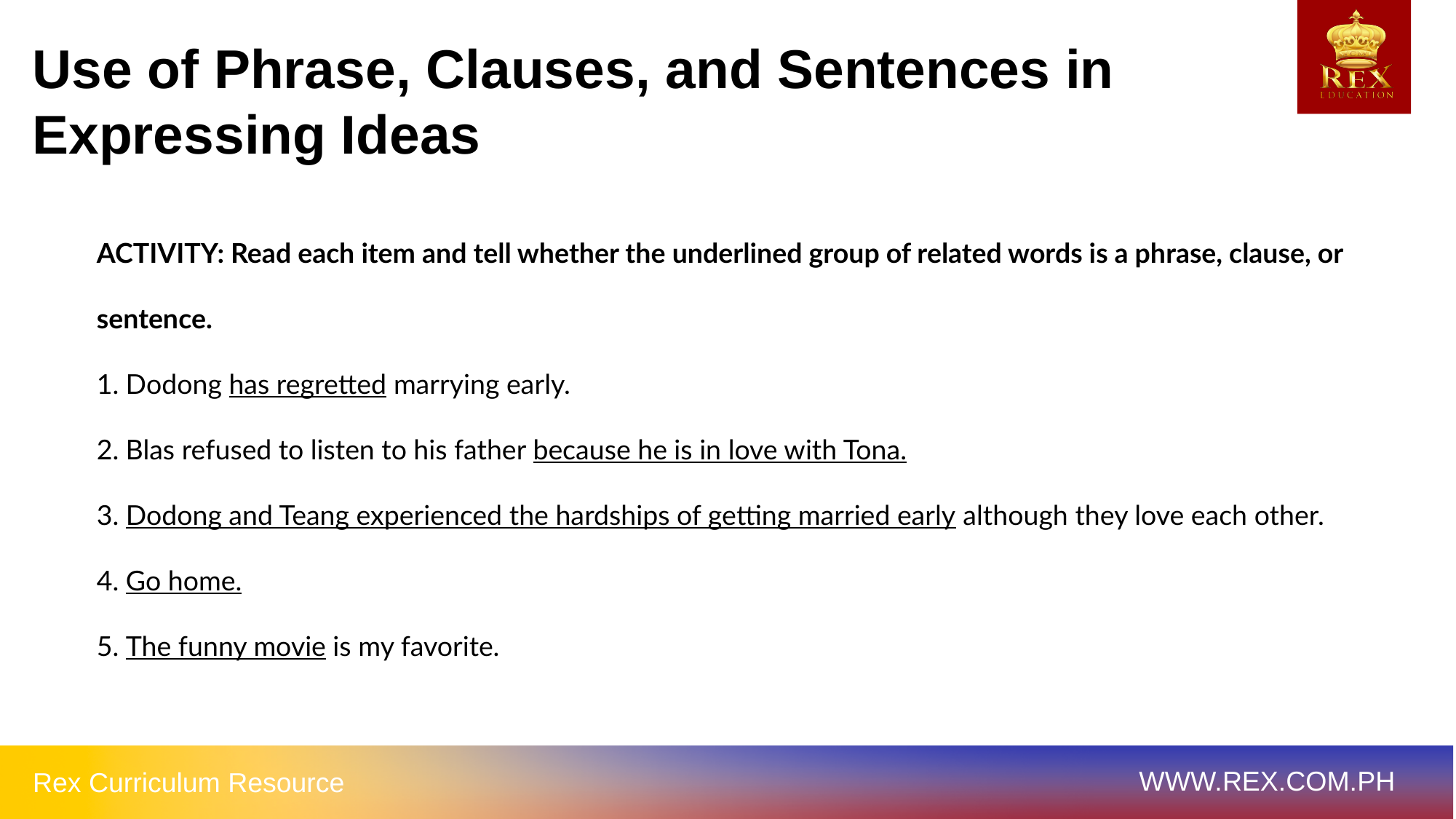

Use of Phrase, Clauses, and Sentences in Expressing Ideas
ACTIVITY: Read each item and tell whether the underlined group of related words is a phrase, clause, or sentence.
1. Dodong has regretted marrying early.
2. Blas refused to listen to his father because he is in love with Tona.
3. Dodong and Teang experienced the hardships of getting married early although they love each other.
4. Go home.
5. The funny movie is my favorite.